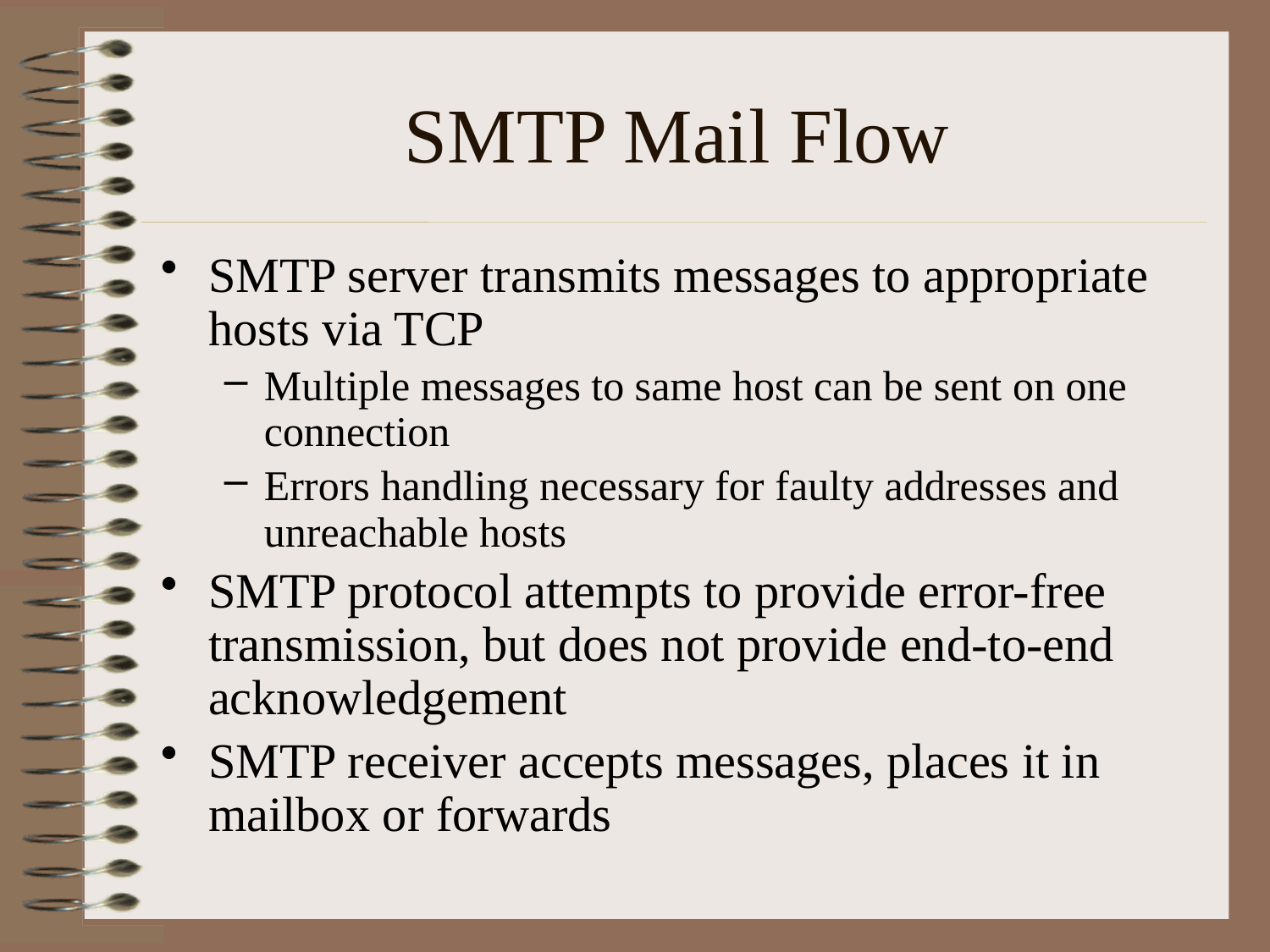

# SMTP Mail Flow
SMTP server transmits messages to appropriate hosts via TCP
Multiple messages to same host can be sent on one connection
Errors handling necessary for faulty addresses and unreachable hosts
SMTP protocol attempts to provide error-free transmission, but does not provide end-to-end acknowledgement
SMTP receiver accepts messages, places it in mailbox or forwards